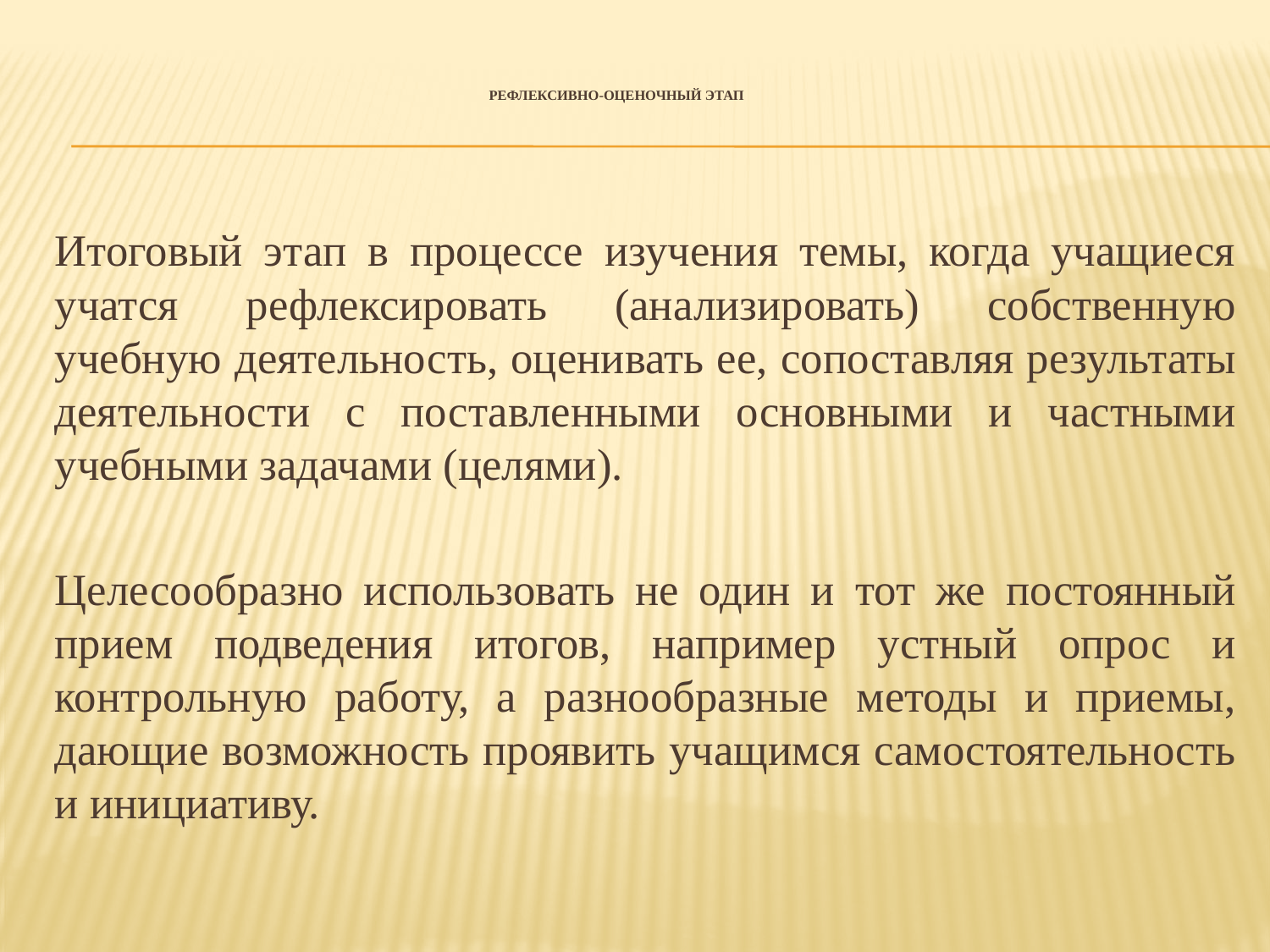

# Рефлексивно-оценочный этап
Итоговый этап в процессе изучения темы, когда учащиеся учатся рефлексировать (анализировать) собственную учебную деятельность, оценивать ее, сопоставляя результаты деятельности с поставленными основными и частными учебными задачами (целями).

Целесообразно использовать не один и тот же постоянный прием подведения итогов, например устный опрос и контрольную работу, а разнообразные методы и приемы, дающие возможность проявить учащимся самостоятельность и инициативу.